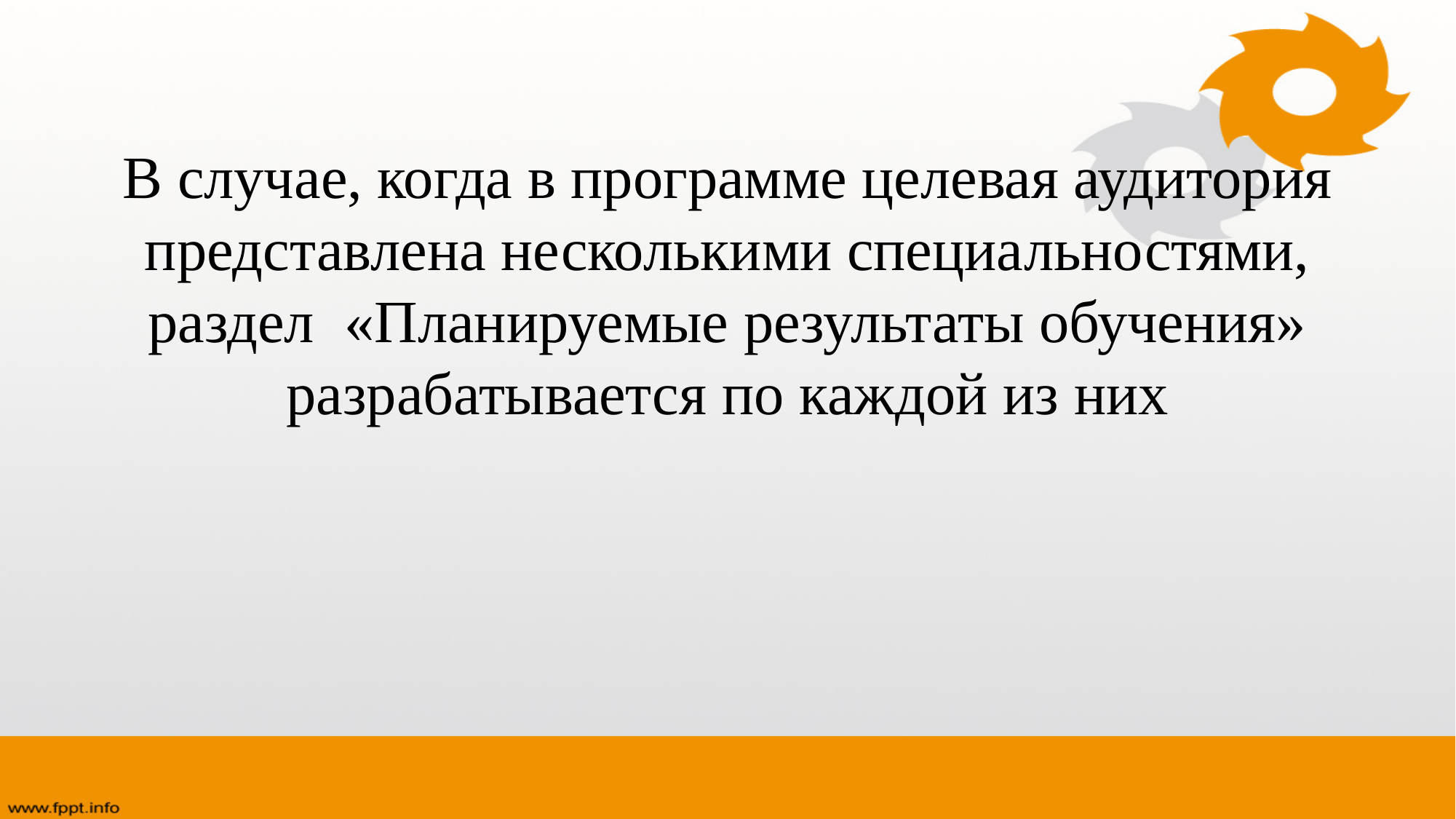

# В случае, когда в программе целевая аудитория представлена несколькими специальностями, раздел  «Планируемые результаты обучения» разрабатывается по каждой из них